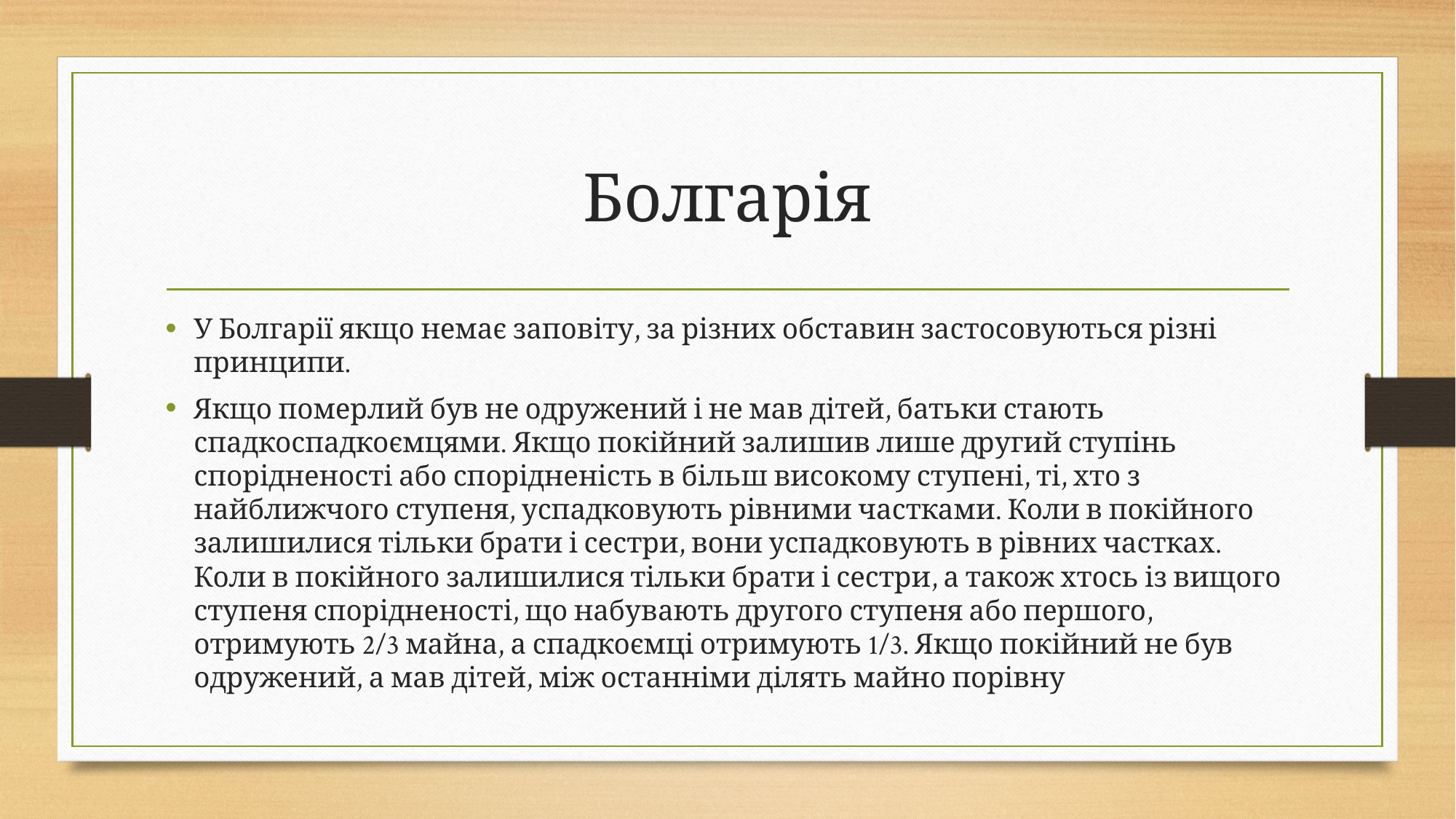

# Болгарія
У Болгарії якщо немає заповіту, за різних обставин застосовуються різні принципи.
Якщо померлий був не одружений і не мав дітей, батьки стають спадкоспадкоємцями. Якщо покійний залишив лише другий ступінь спорідненості або спорідненість в більш високому ступені, ті, хто з найближчого ступеня, успадковують рівними частками. Коли в покійного залишилися тільки брати і сестри, вони успадковують в рівних частках. Коли в покійного залишилися тільки брати і сестри, а також хтось із вищого ступеня спорідненості, що набувають другого ступеня або першого, отримують 2/3 майна, а спадкоємці отримують 1/3. Якщо покійний не був одружений, а мав дітей, між останніми ділять майно порівну